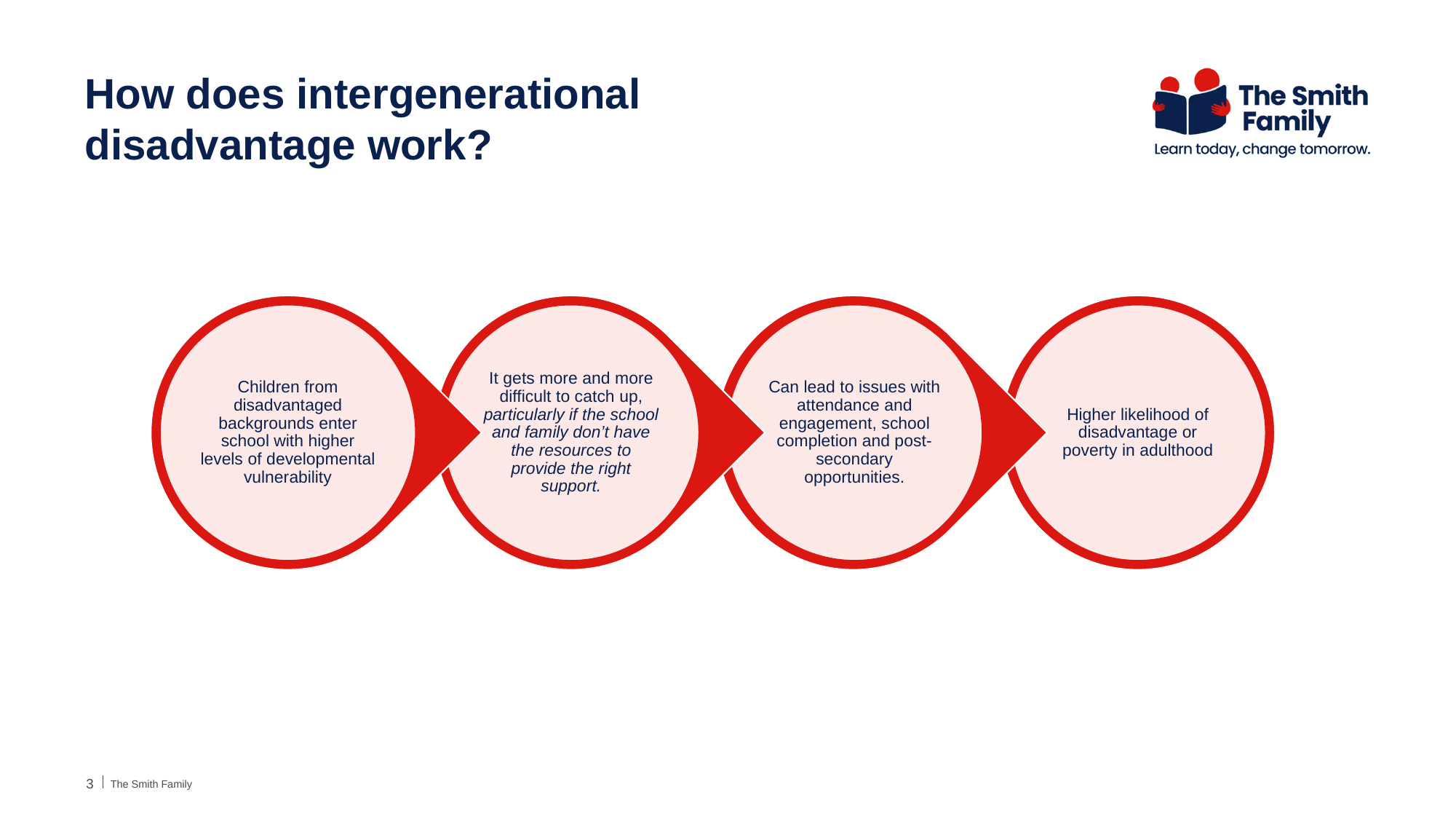

# How does intergenerational disadvantage work?
Higher likelihood of disadvantage or poverty in adulthood
Can lead to issues with attendance and engagement, school completion and post-secondary opportunities.
It gets more and more difficult to catch up, particularly if the school and family don’t have the resources to provide the right support.
Children from disadvantaged backgrounds enter school with higher levels of developmental vulnerability
3
The Smith Family